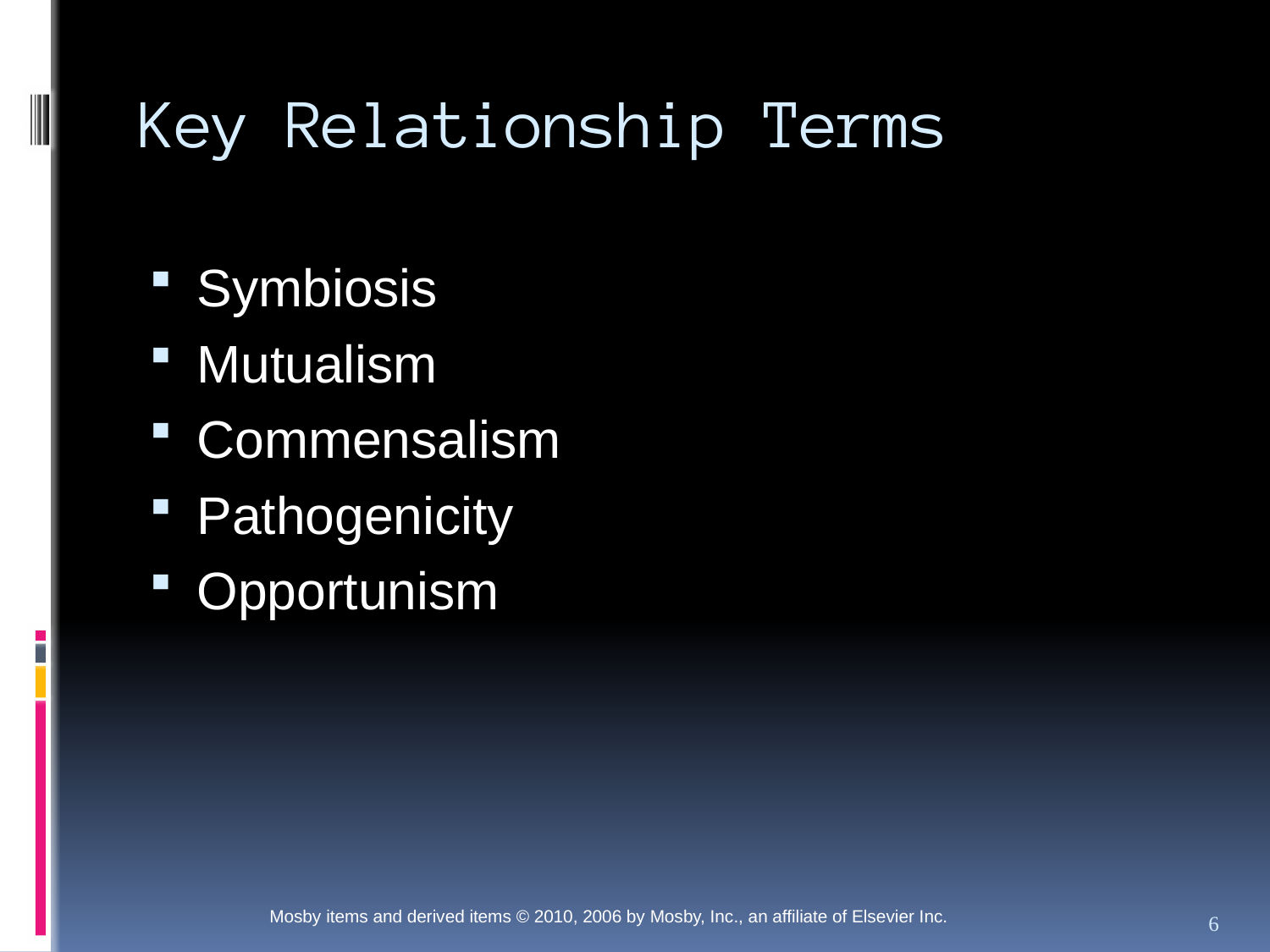

# Key Relationship Terms
Symbiosis
Mutualism
Commensalism
Pathogenicity
Opportunism

6